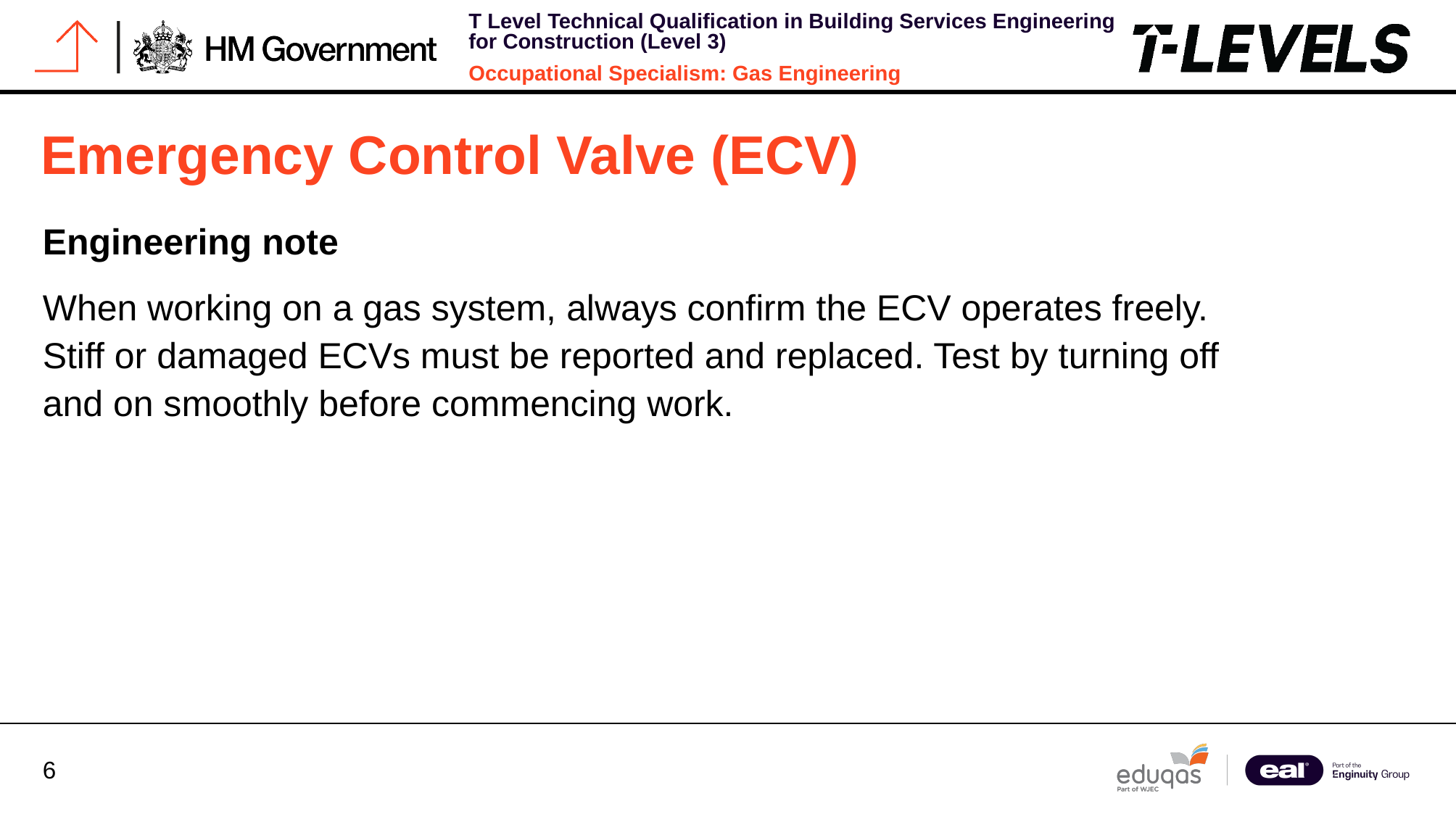

# Emergency Control Valve (ECV)
Engineering note
When working on a gas system, always confirm the ECV operates freely. Stiff or damaged ECVs must be reported and replaced. Test by turning off and on smoothly before commencing work.